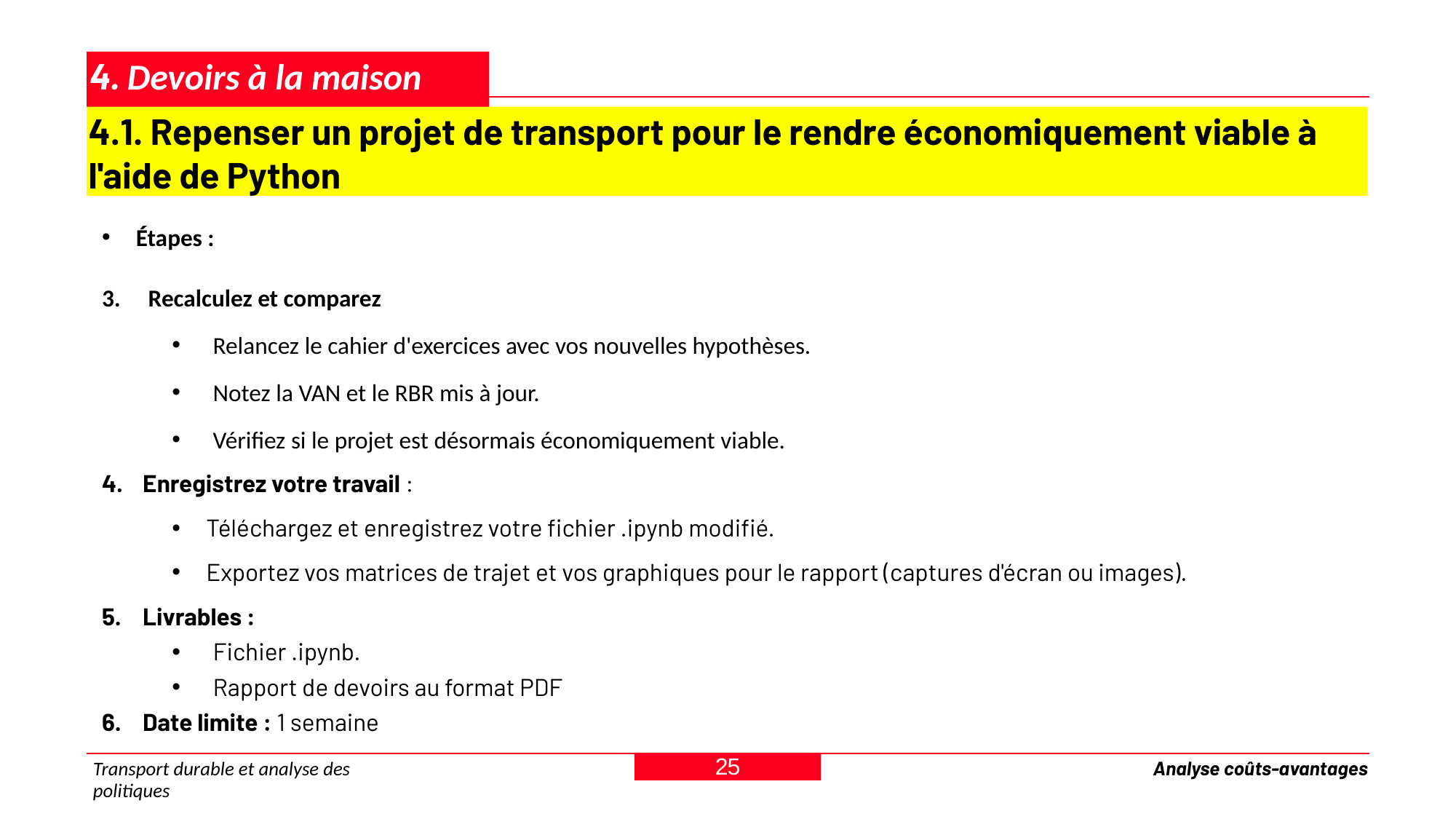

# 4. Devoirs à la maison
4.1. Repenser un projet de transport pour le rendre économiquement viable à l'aide de Python
Étapes :
 Recalculez et comparez
Relancez le cahier d'exercices avec vos nouvelles hypothèses.
Notez la VAN et le RBR mis à jour.
Vérifiez si le projet est désormais économiquement viable.
Enregistrez votre travail :
Téléchargez et enregistrez votre fichier .ipynb modifié.
Exportez vos matrices de trajet et vos graphiques pour le rapport (captures d'écran ou images).
Livrables :
Fichier .ipynb.
Rapport de devoirs au format PDF
Date limite : 1 semaine
25
Transport durable et analyse des politiques
Analyse coûts-avantages